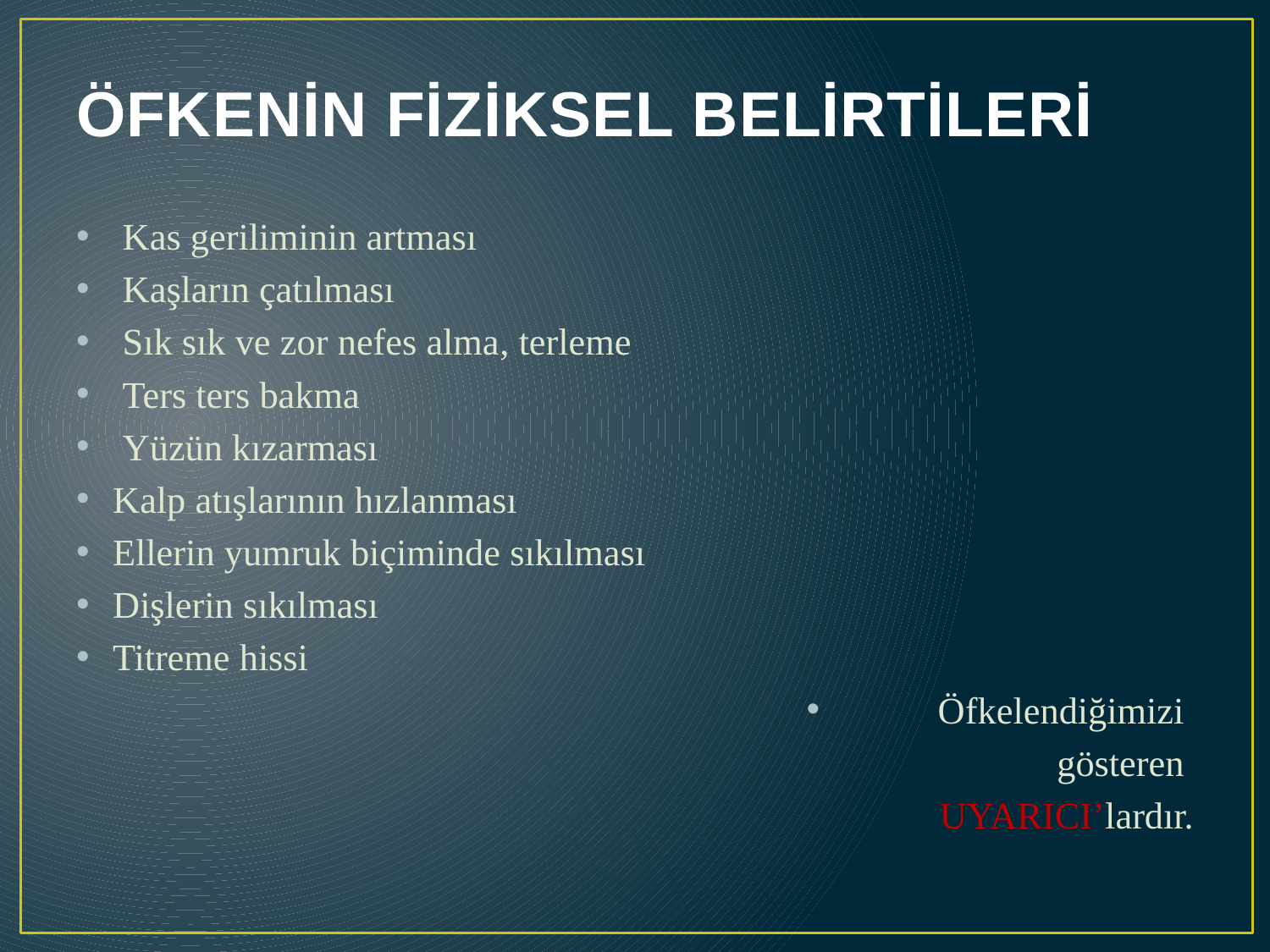

# ÖFKENİN FİZİKSEL BELİRTİLERİ
 Kas geriliminin artması
 Kaşların çatılması
 Sık sık ve zor nefes alma, terleme
 Ters ters bakma
 Yüzün kızarması
Kalp atışlarının hızlanması
Ellerin yumruk biçiminde sıkılması
Dişlerin sıkılması
Titreme hissi
Öfkelendiğimizi
gösteren
UYARICI’lardır.